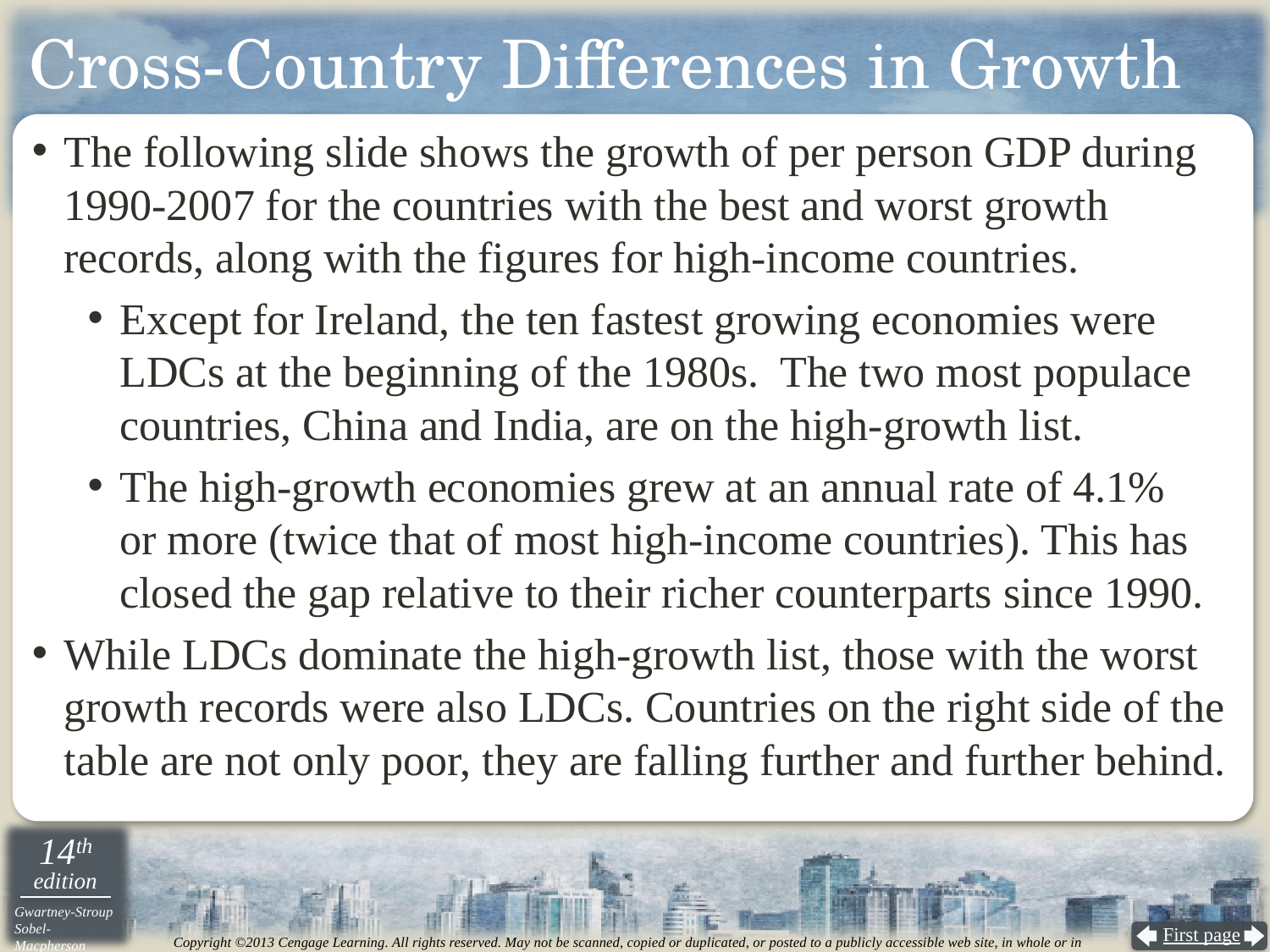

# Cross-Country Differences in Growth

The following slide shows the growth of per person GDP during 1990-2007 for the countries with the best and worst growth records, along with the figures for high-income countries.
Except for Ireland, the ten fastest growing economies were LDCs at the beginning of the 1980s.  The two most populace countries, China and India, are on the high-growth list.
The high-growth economies grew at an annual rate of 4.1%
or more (twice that of most high-income countries). This has closed the gap relative to their richer counterparts since 1990.
While LDCs dominate the high-growth list, those with the worst growth records were also LDCs. Countries on the right side of the table are not only poor, they are falling further and further behind.